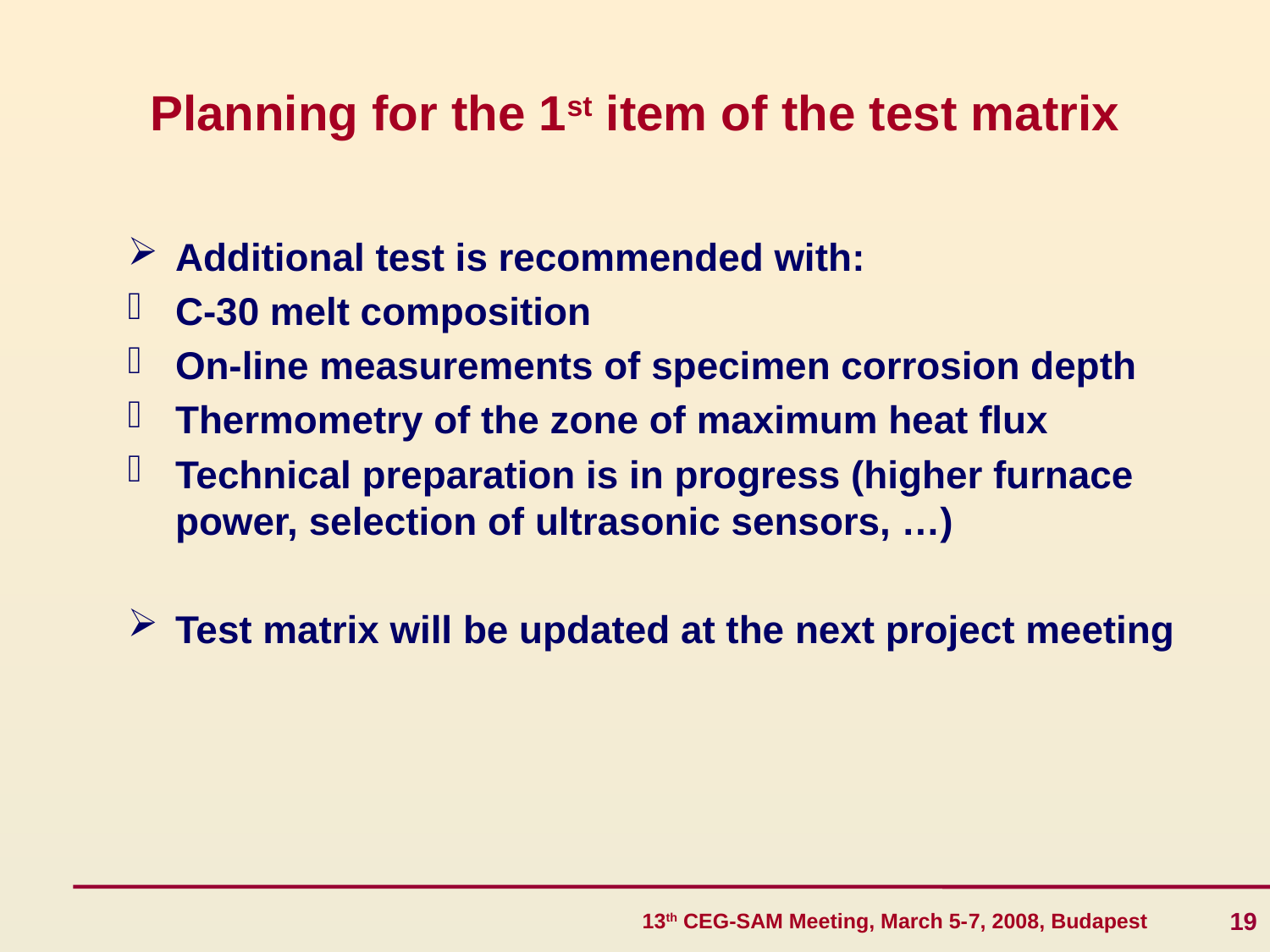

# Planning for the 1st item of the test matrix
Additional test is recommended with:
С-30 melt composition
On-line measurements of specimen corrosion depth
Thermometry of the zone of maximum heat flux
Technical preparation is in progress (higher furnace power, selection of ultrasonic sensors, …)

Test matrix will be updated at the next project meeting

19